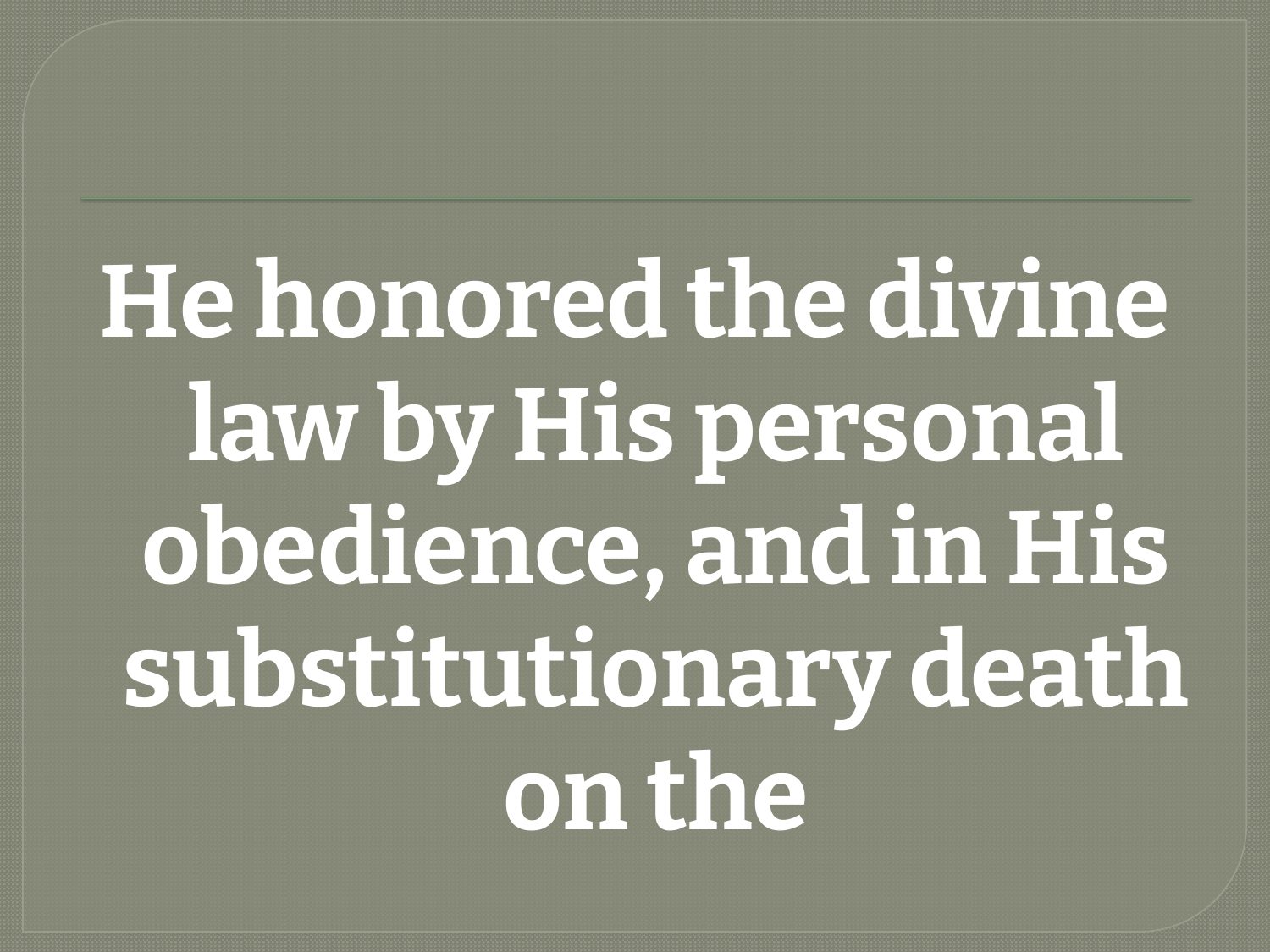

#
He honored the divine law by His personal obedience, and in His substitutionary death on the